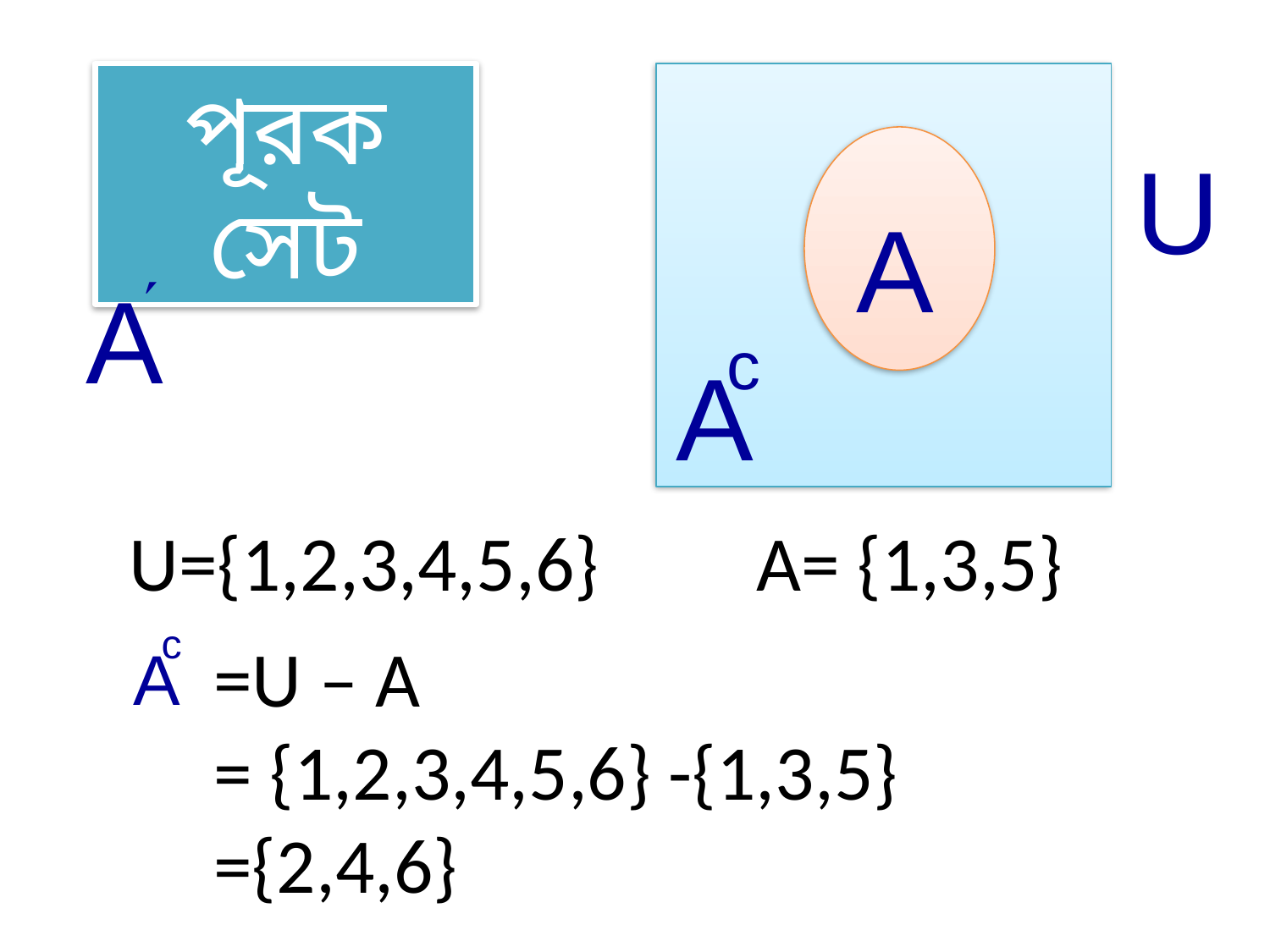

পূরক সেট

U
A
′
A
c
A
U={1,2,3,4,5,6}         A= {1,3,5}
c
A
=U – A
= {1,2,3,4,5,6} -{1,3,5}
={2,4,6}